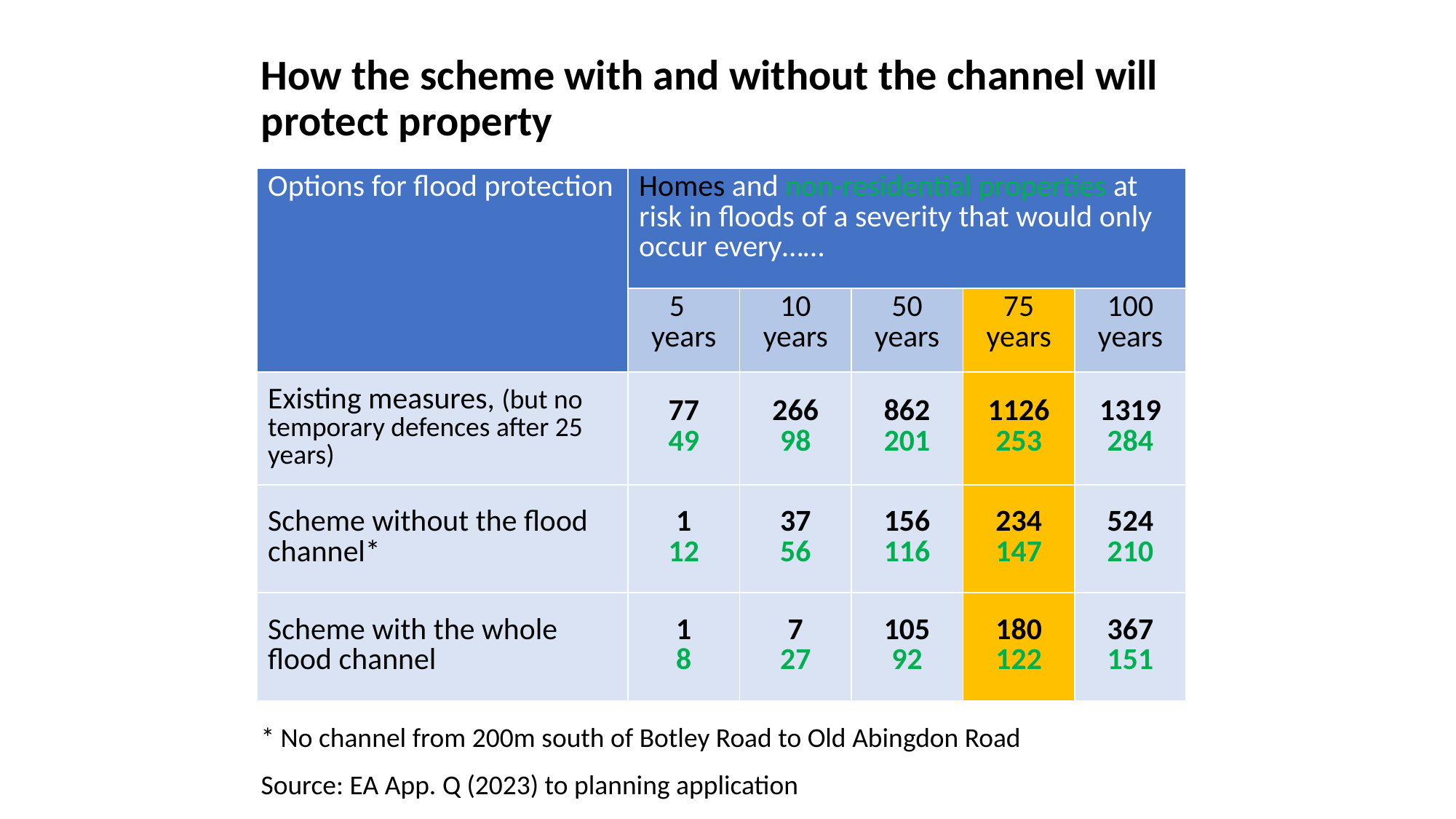

# How the scheme with and without the channel will protect property
| Options for flood protection | Homes and non-residential properties at risk in floods of a severity that would only occur every…… |  |  |  |  |
| --- | --- | --- | --- | --- | --- |
|  | 5 years | 10 years | 50 years | 75 years | 100 years |
| Existing measures, (but no temporary defences after 25 years) | 77 49 | 266 98 | 862 201 | 1126 253 | 1319 284 |
| Scheme without the flood channel\* | 1 12 | 37 56 | 156 116 | 234 147 | 524 210 |
| Scheme with the whole flood channel | 1 8 | 7 27 | 105 92 | 180 122 | 367 151 |
* No channel from 200m south of Botley Road to Old Abingdon Road

Source: EA App. Q (2023) to planning application